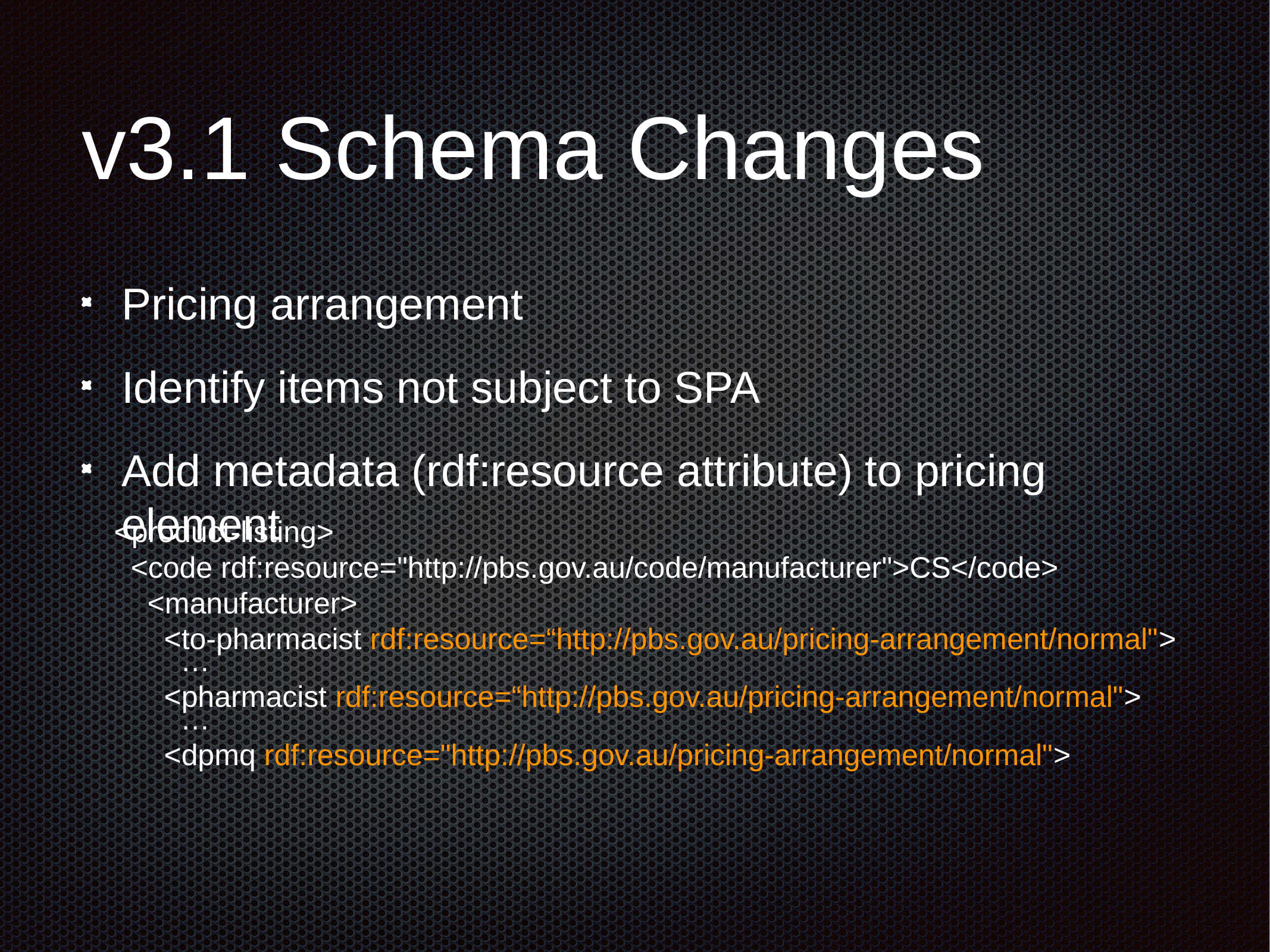

# v3.1 Schema Changes
Pricing arrangement
Identify items not subject to SPA
Add metadata (rdf:resource attribute) to pricing element
<product-listing>
  <code rdf:resource="http://pbs.gov.au/code/manufacturer">CS</code>
    <manufacturer>
      <to-pharmacist rdf:resource=“http://pbs.gov.au/pricing-arrangement/normal">
        …
      <pharmacist rdf:resource=“http://pbs.gov.au/pricing-arrangement/normal">
        …
      <dpmq rdf:resource="http://pbs.gov.au/pricing-arrangement/normal">